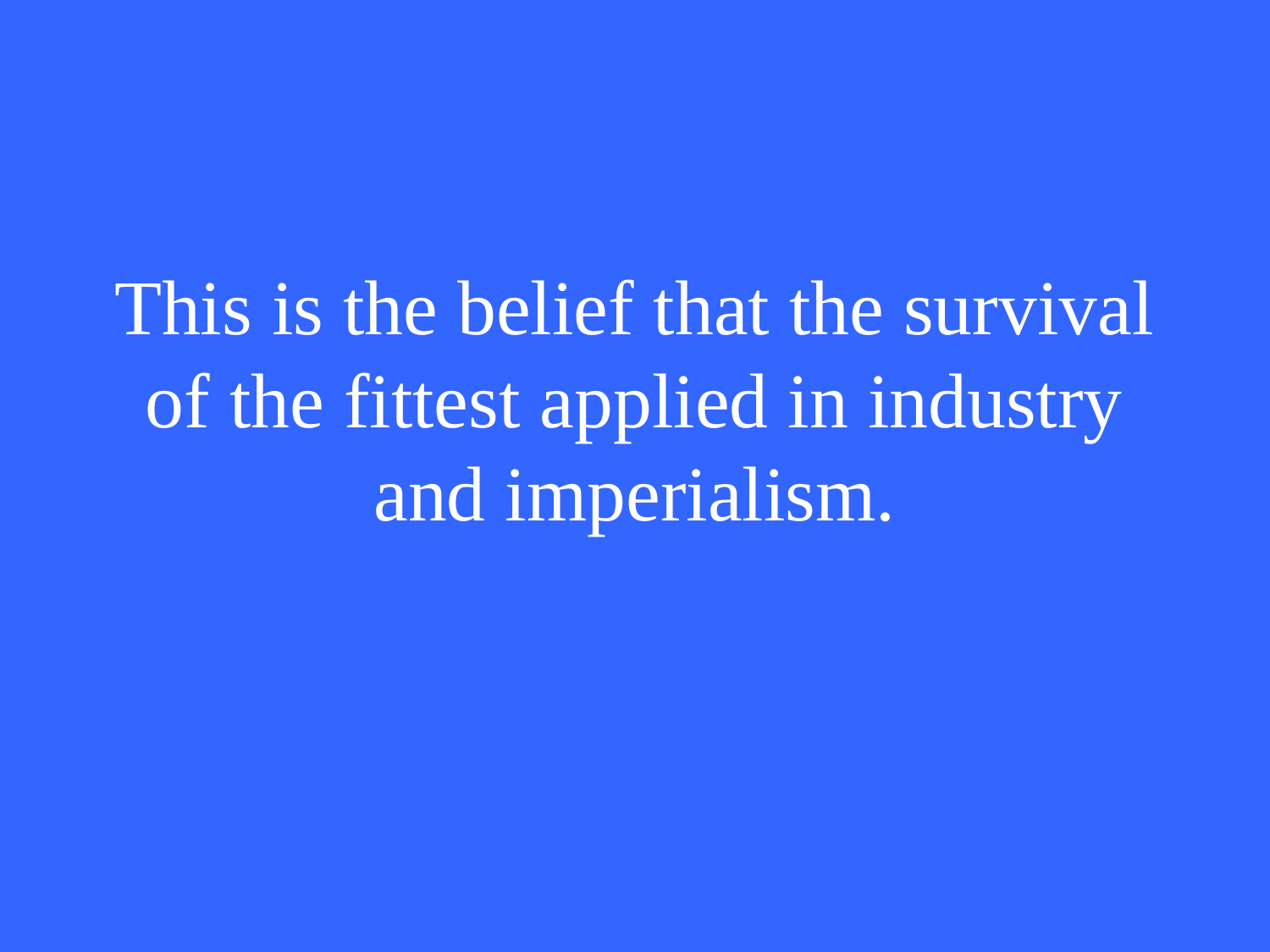

# This is the belief that the survival of the fittest applied in industry and imperialism.